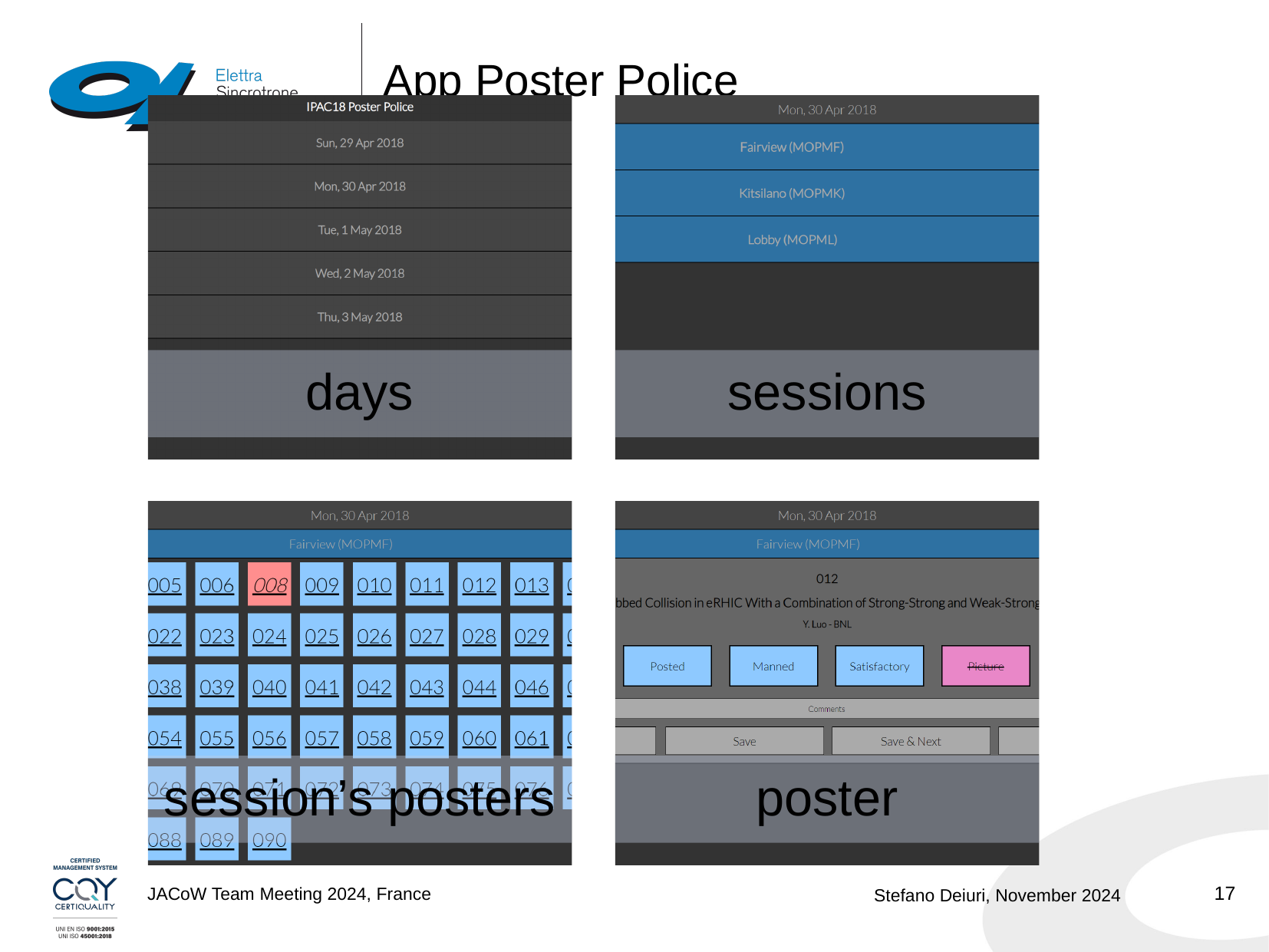

# App Poster Police
days
sessions
session’s posters
poster
17